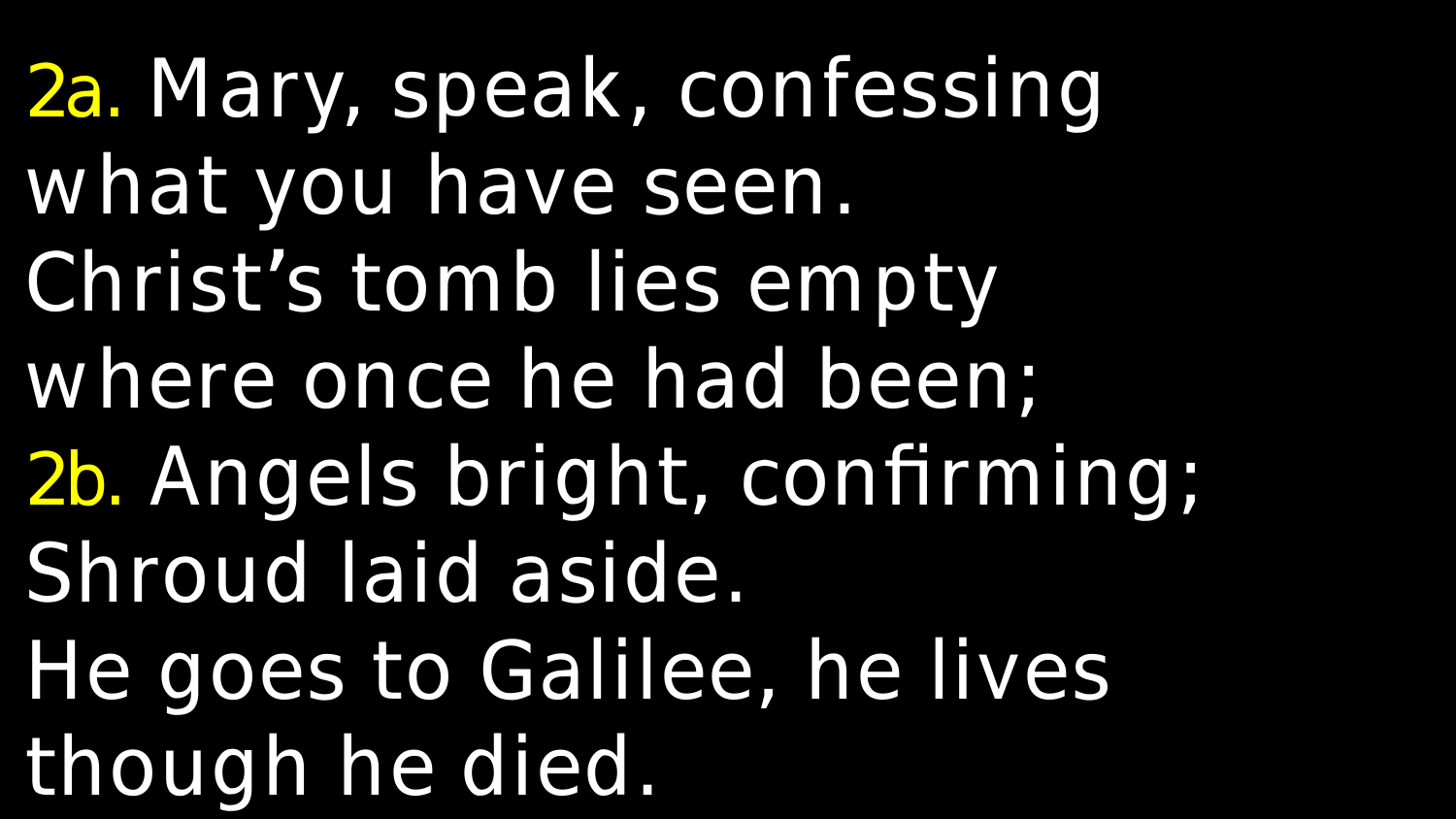

2a. Mary, speak, confessing what you have seen.
Christ’s tomb lies empty where once he had been;
2b. Angels bright, confirming; Shroud laid aside.
He goes to Galilee, he lives though he died.